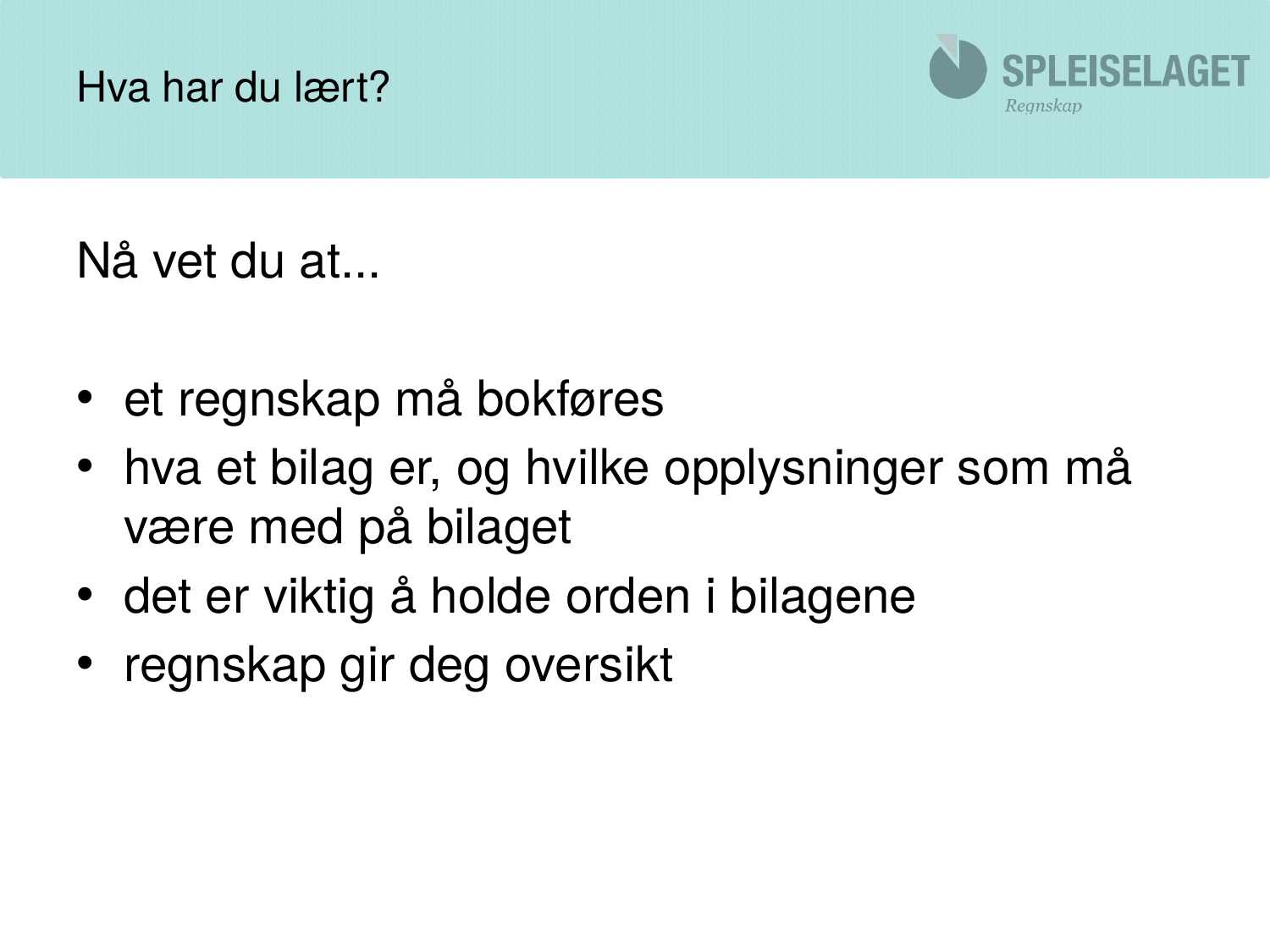

# Hva har du lært?
Nå vet du at...

et regnskap må bokføres
hva et bilag er, og hvilke opplysninger som må være med på bilaget
det er viktig å holde orden i bilagene
regnskap gir deg oversikt